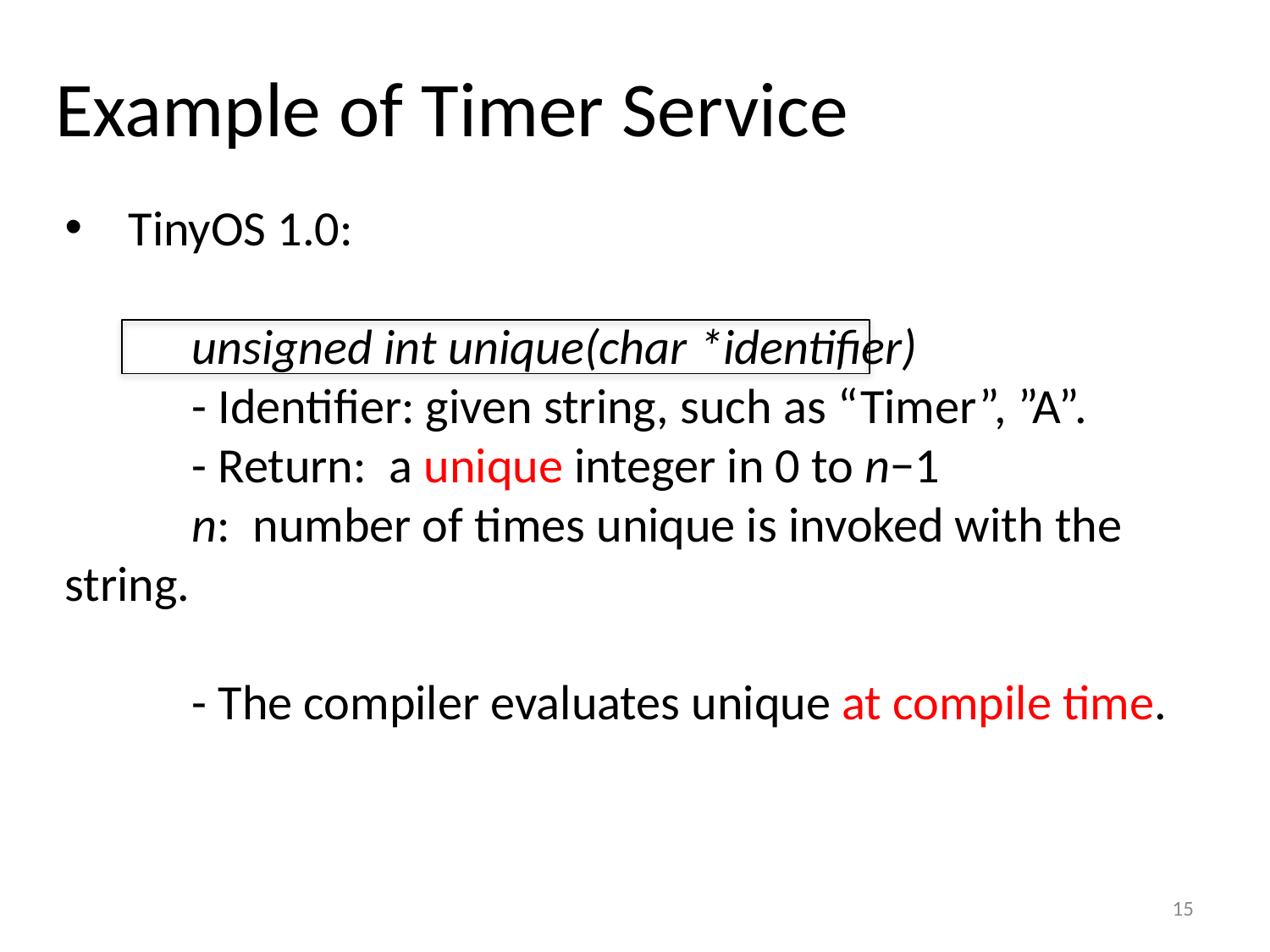

# Example of Timer Service
TinyOS 1.0:

	unsigned int unique(char *identifier)
	- Identifier: given string, such as “Timer”, ”A”.
	- Return:  a unique integer in 0 to n−1
	n:  number of times unique is invoked with the string.

	- The compiler evaluates unique at compile time.

15